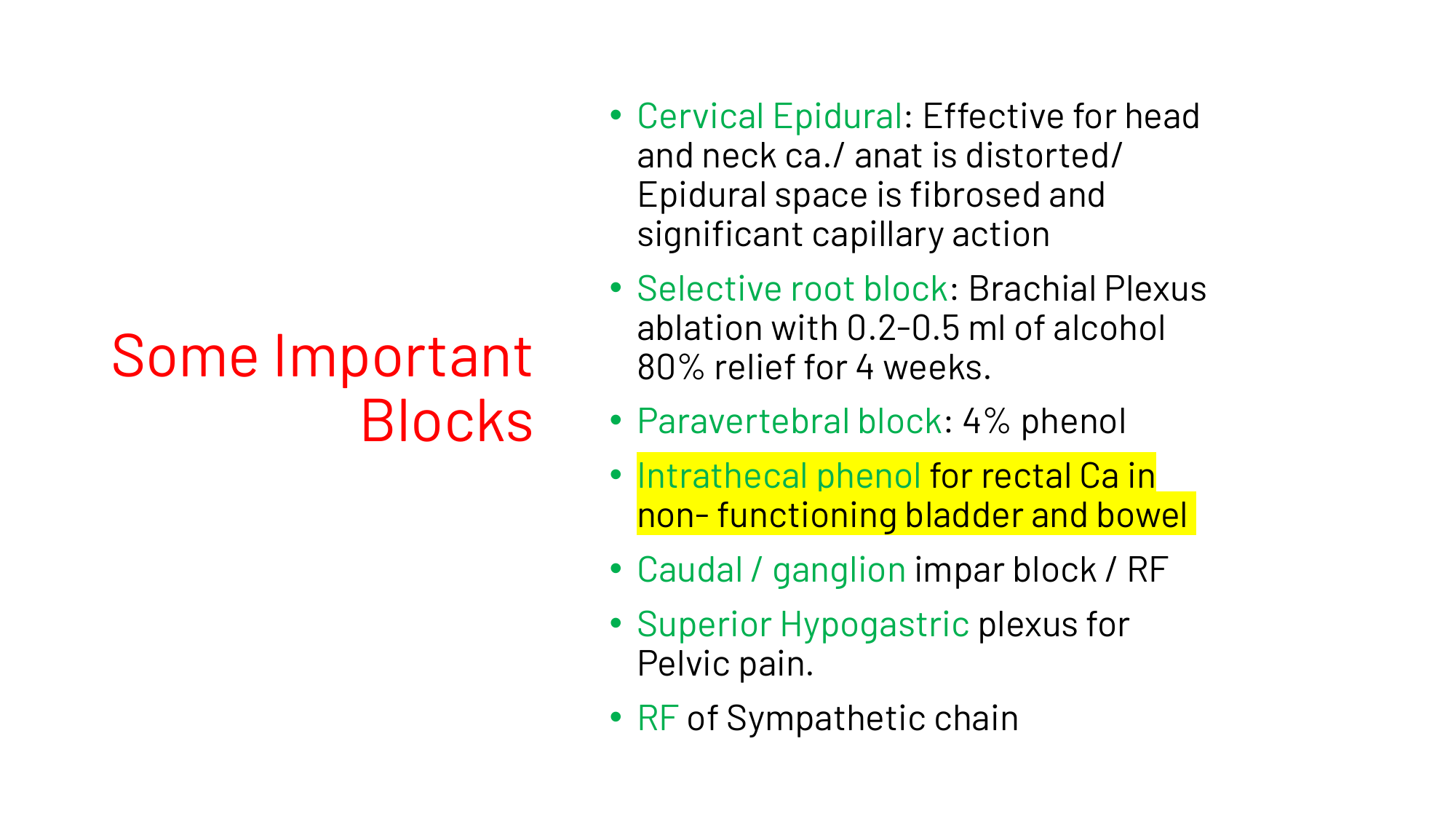

Cervical Epidural: Effective for head and neck ca./ anat is distorted/ Epidural space is fibrosed and significant capillary action
Selective root block: Brachial Plexus ablation with 0.2-0.5 ml of alcohol 80% relief for 4 weeks.
Paravertebral block: 4% phenol
Intrathecal phenol for rectal Ca in non- functioning bladder and bowel
Caudal / ganglion impar block / RF
Superior Hypogastric plexus for Pelvic pain.
RF of Sympathetic chain
# Some Important Blocks